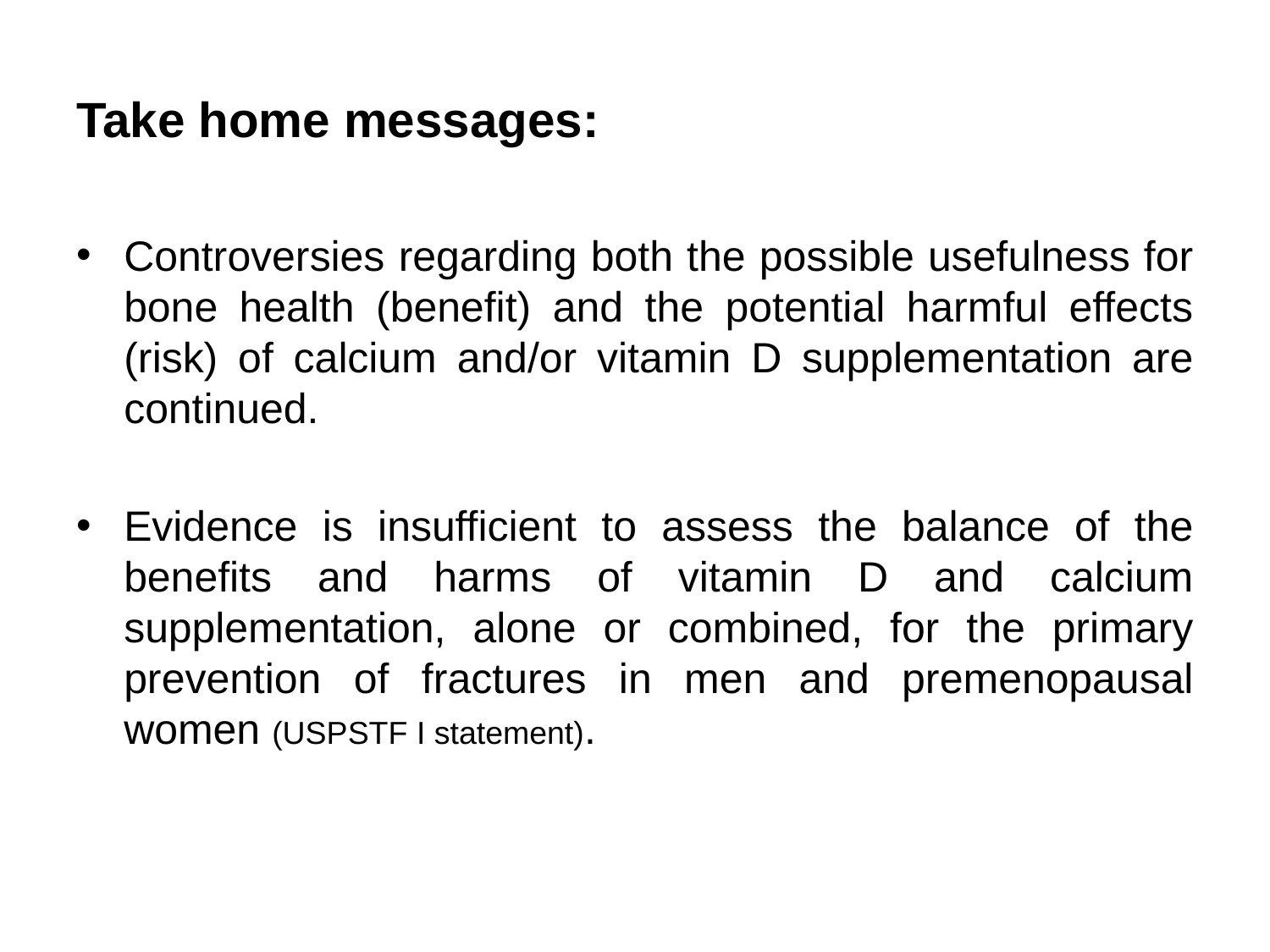

# Take home messages:
Controversies regarding both the possible usefulness for bone health (benefit) and the potential harmful effects (risk) of calcium and/or vitamin D supplementation are continued.

Evidence is insufficient to assess the balance of the benefits and harms of vitamin D and calcium supplementation, alone or combined, for the primary prevention of fractures in men and premenopausal women (USPSTF I statement).